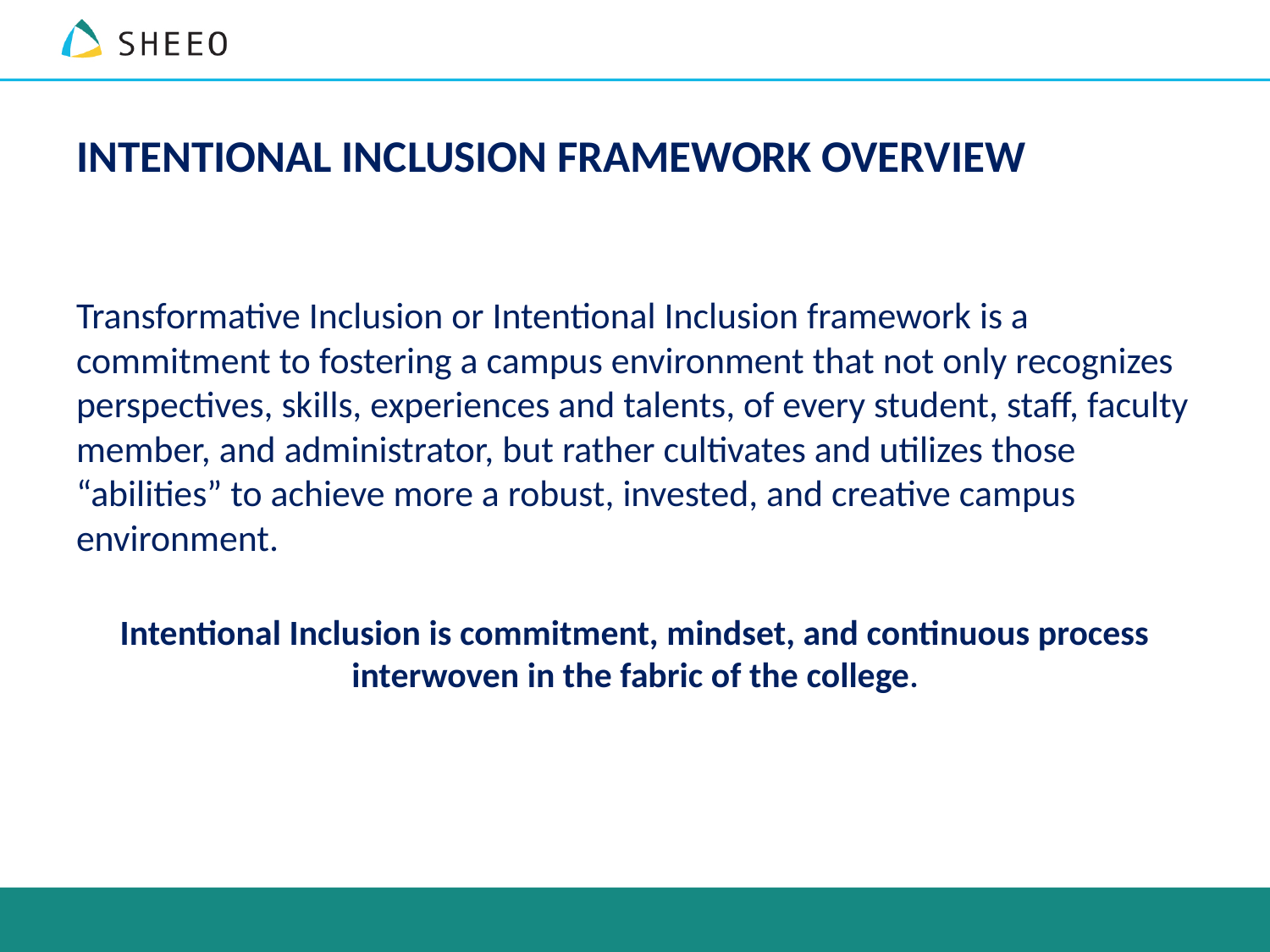

INTENTIONAL INCLUSION FRAMEWORK OVERVIEW
Transformative Inclusion or Intentional Inclusion framework is a commitment to fostering a campus environment that not only recognizes perspectives, skills, experiences and talents, of every student, staff, faculty member, and administrator, but rather cultivates and utilizes those “abilities” to achieve more a robust, invested, and creative campus environment.

Intentional Inclusion is commitment, mindset, and continuous process interwoven in the fabric of the college.